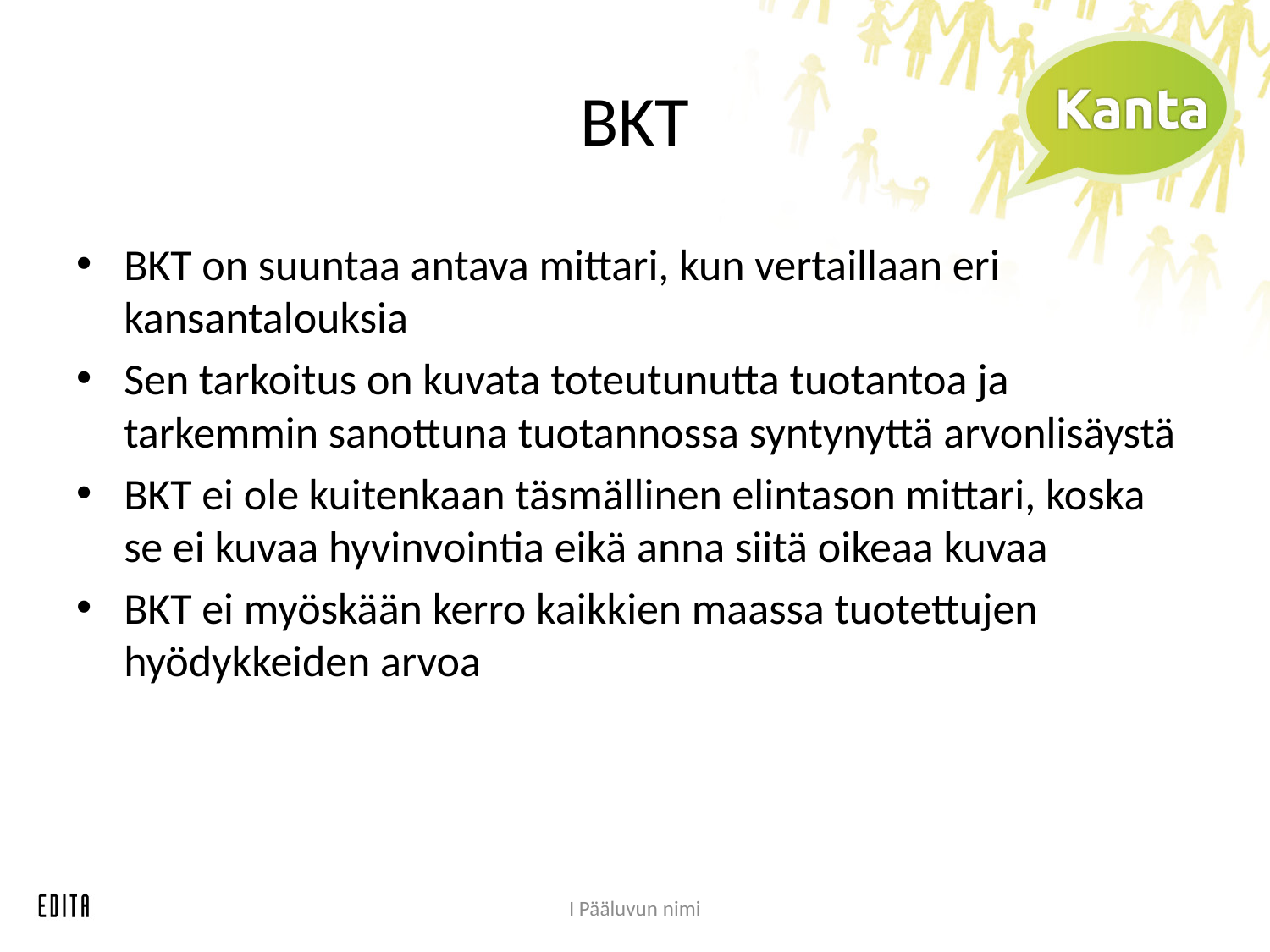

# BKT
BKT on suuntaa antava mittari, kun vertaillaan eri kansantalouksia
Sen tarkoitus on kuvata toteutunutta tuotantoa ja tarkemmin sanottuna tuotannossa syntynyttä arvonlisäystä
BKT ei ole kuitenkaan täsmällinen elintason mittari, koska se ei kuvaa hyvinvointia eikä anna siitä oikeaa kuvaa
BKT ei myöskään kerro kaikkien maassa tuotettujen hyödykkeiden arvoa

I Pääluvun nimi